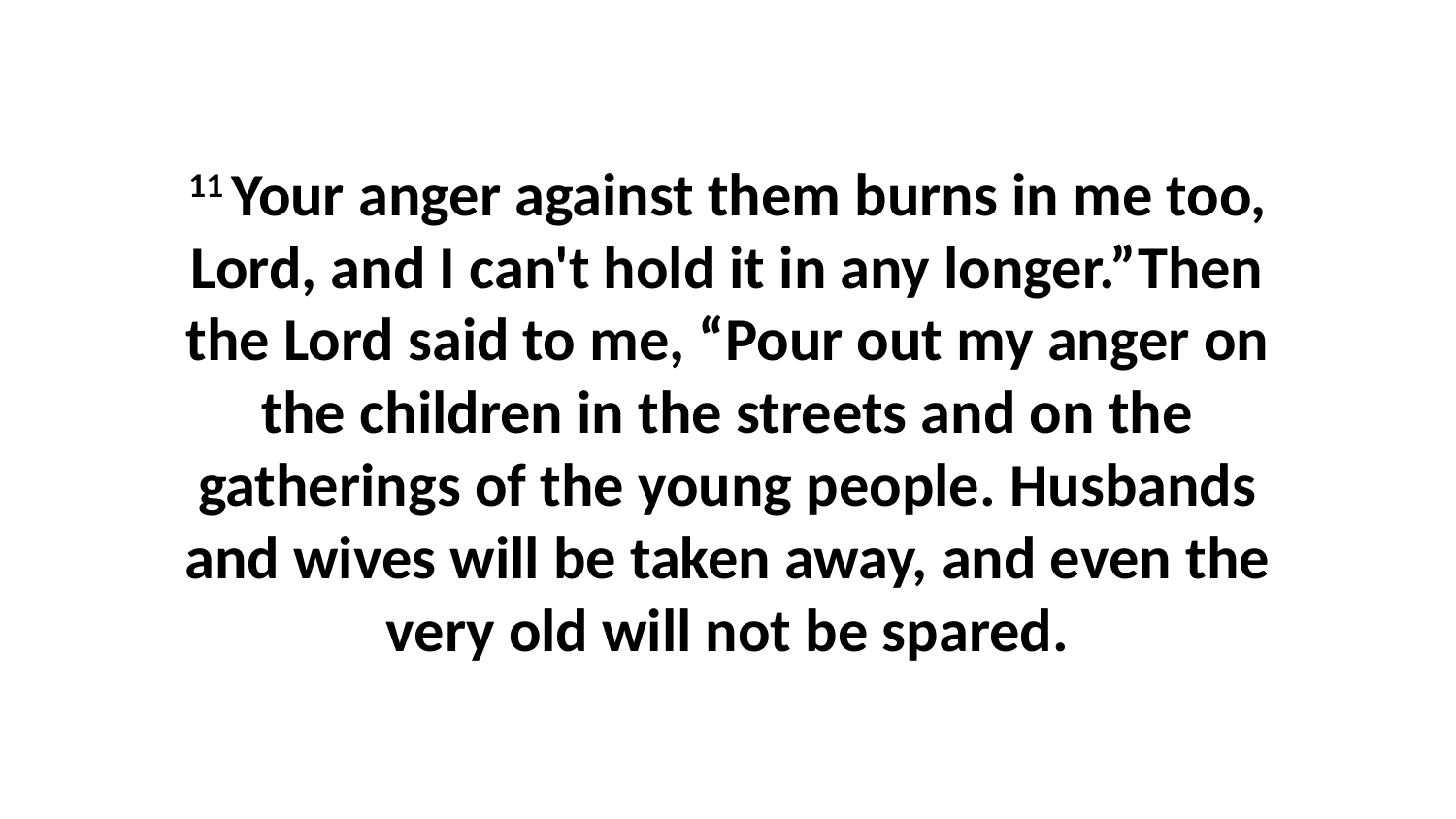

11 Your anger against them burns in me too, Lord, and I can't hold it in any longer.”Then the Lord said to me, “Pour out my anger on the children in the streets and on the gatherings of the young people. Husbands and wives will be taken away, and even the very old will not be spared.